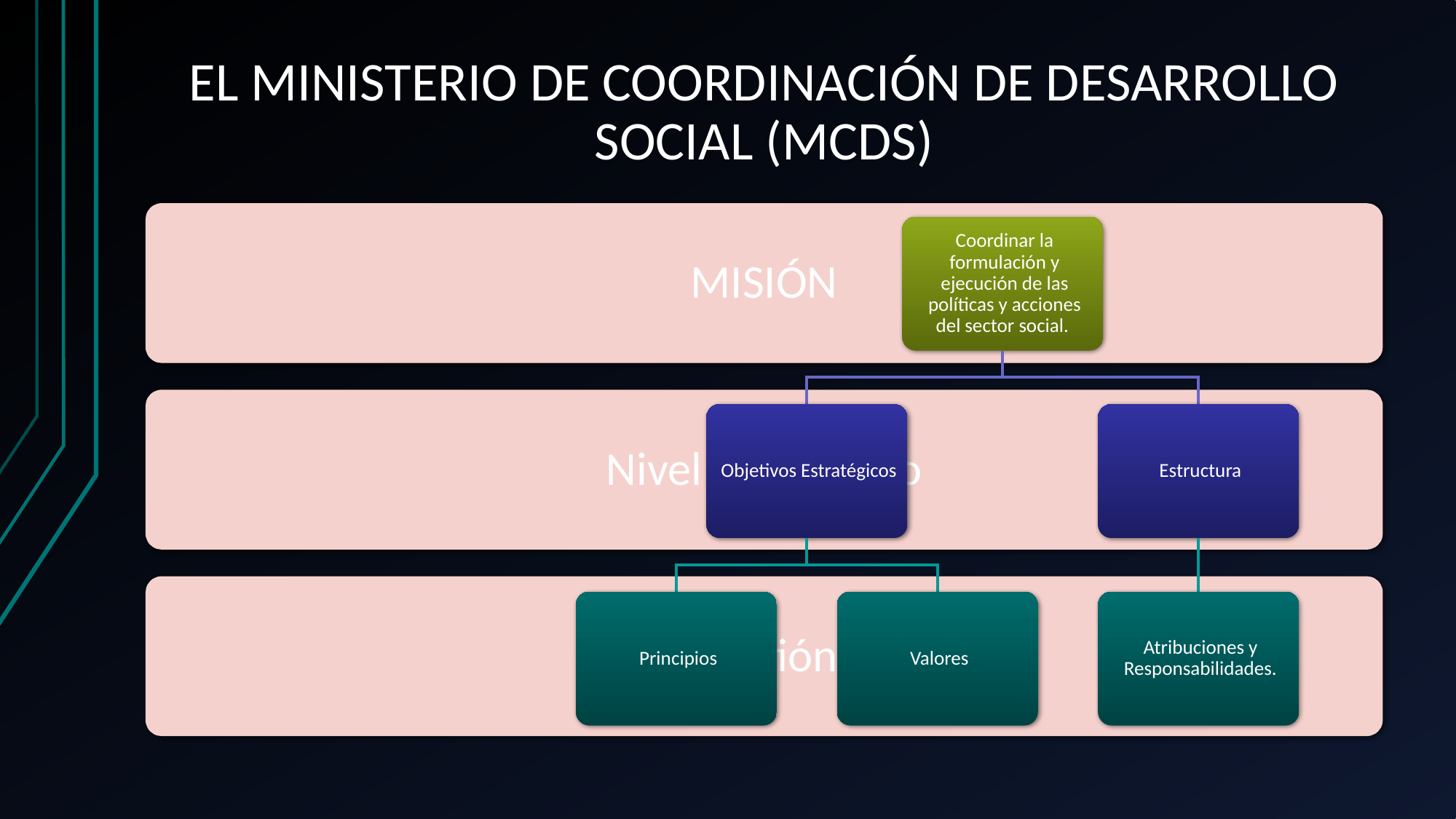

# EL MINISTERIO DE COORDINACIÓN DE DESARROLLO SOCIAL (MCDS)
Gestión
Nivel Estratégico
MISIÓN
Coordinar la formulación y ejecución de las políticas y acciones del sector social.
Objetivos Estratégicos
Principios
Valores
Estructura
Atribuciones y Responsabilidades.